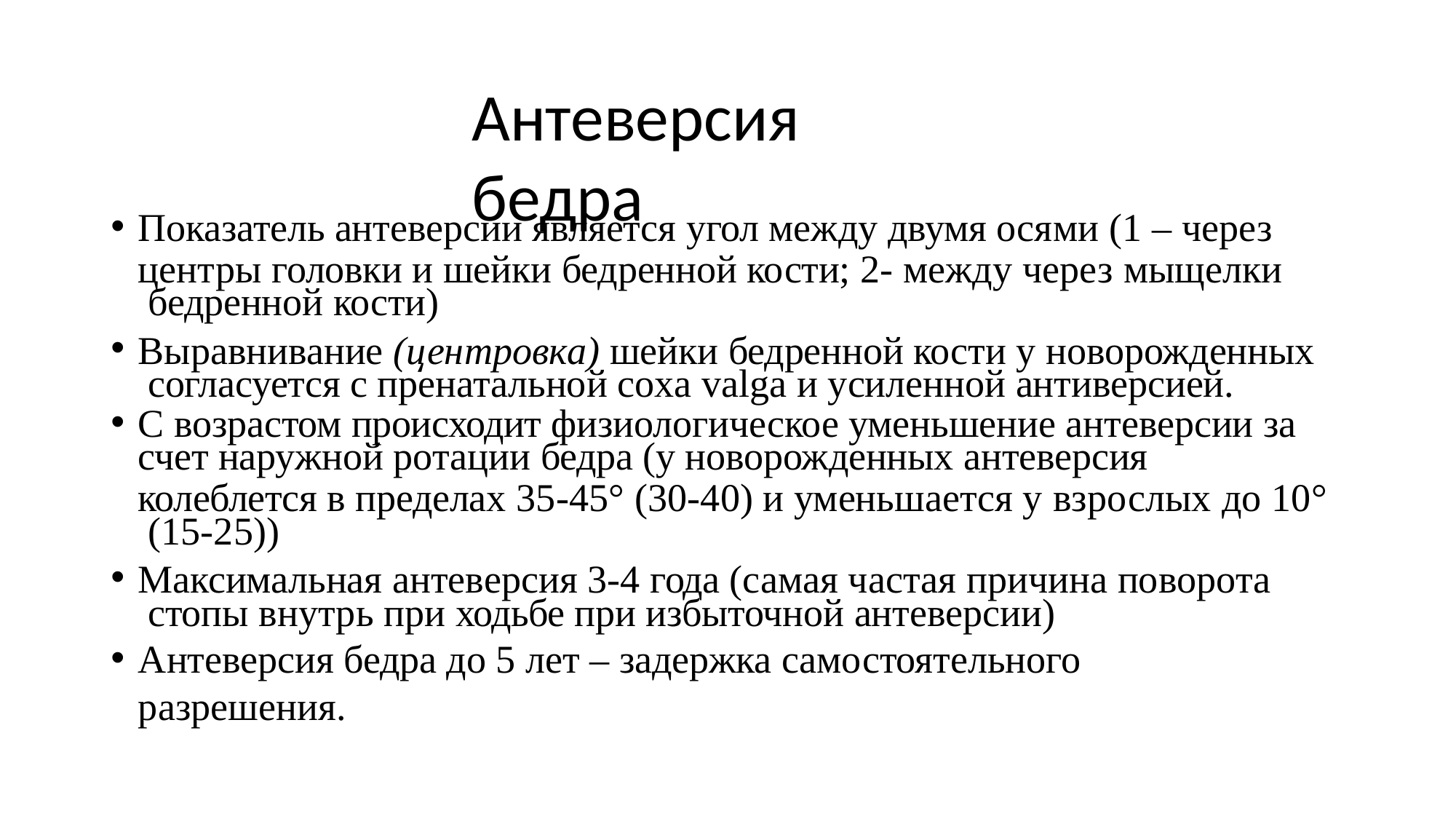

# Антеверсия бедра
Показатель антеверсии является угол между двумя осями (1 – через
центры головки и шейки бедренной кости; 2- между через мыщелки  бедренной кости)
Выравнивание (центровка) шейки бедренной кости у новорожденных  согласуется с пренатальной coxa valga и усиленной антиверсией.
С возрастом происходит физиологическое уменьшение антеверсии за
счет наружной ротации бедра (у новорожденных антеверсия
колеблется в пределах 35-45° (30-40) и уменьшается у взрослых до 10°  (15-25))
Максимальная антеверсия 3-4 года (самая частая причина поворота  стопы внутрь при ходьбе при избыточной антеверсии)
Антеверсия бедра до 5 лет – задержка самостоятельного разрешения.